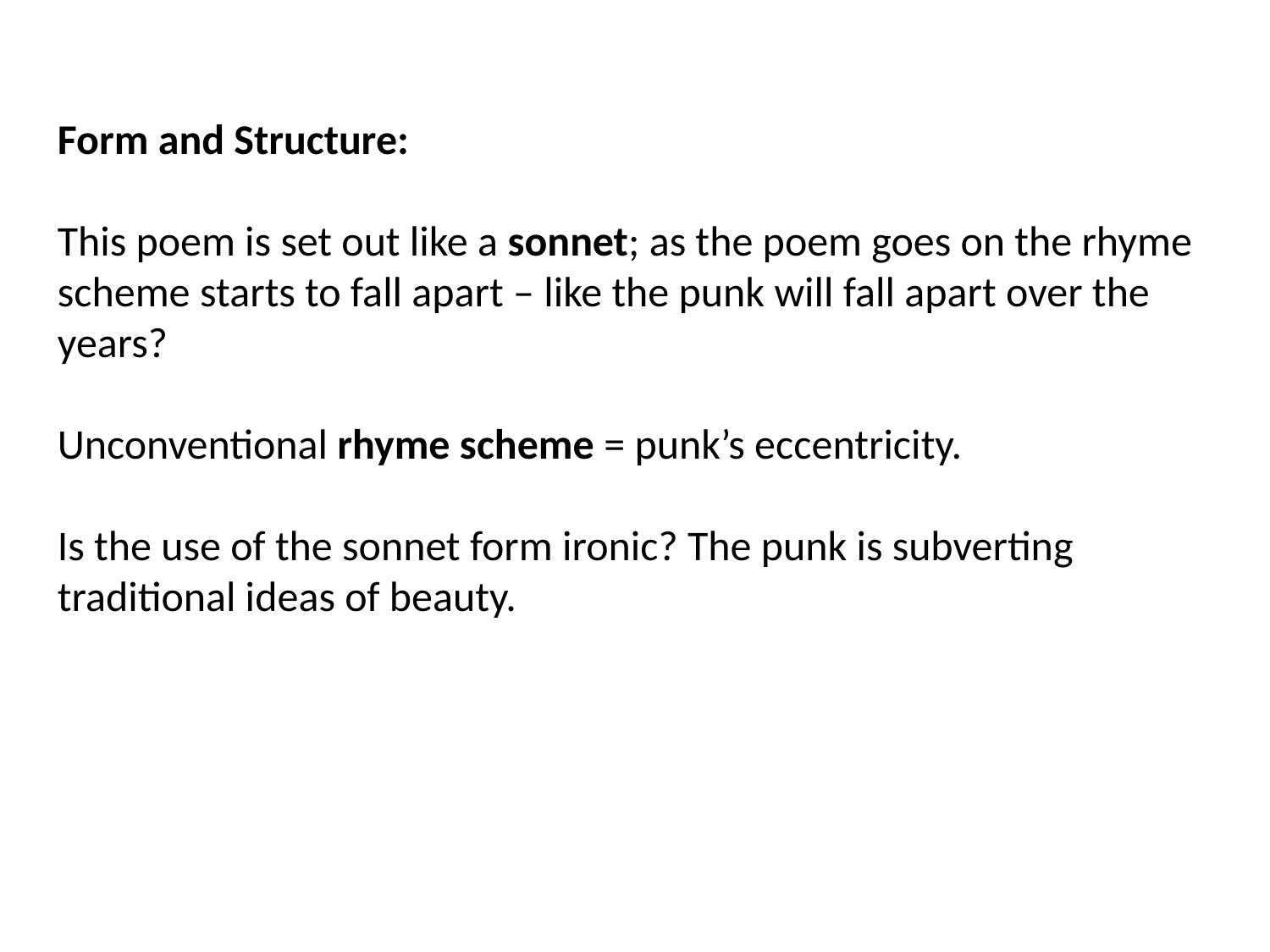

Form and Structure:

This poem is set out like a sonnet; as the poem goes on the rhyme scheme starts to fall apart – like the punk will fall apart over the years?

Unconventional rhyme scheme = punk’s eccentricity.

Is the use of the sonnet form ironic? The punk is subverting traditional ideas of beauty.